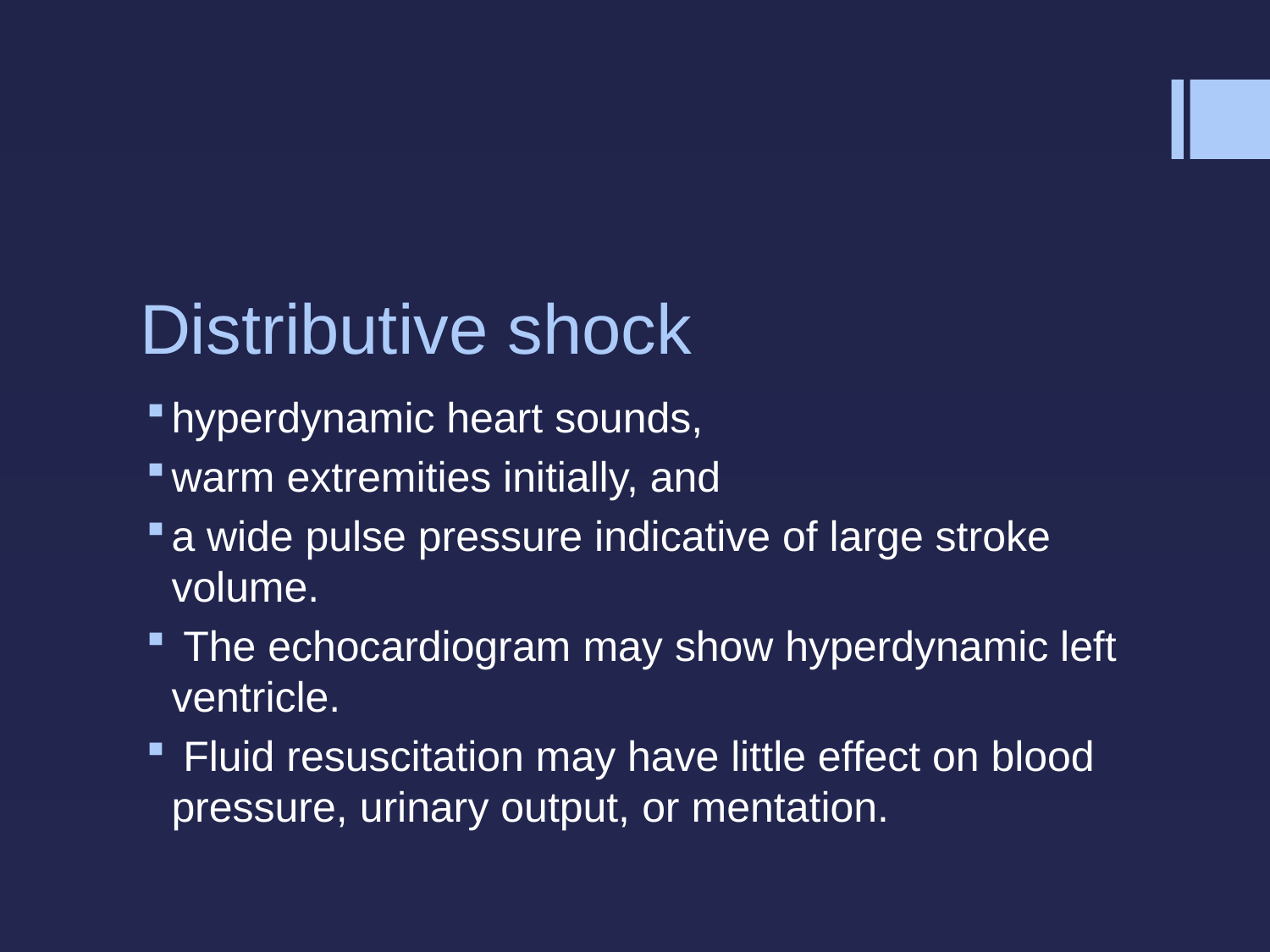

# Distributive shock
hyperdynamic heart sounds,
warm extremities initially, and
a wide pulse pressure indicative of large stroke volume.
 The echocardiogram may show hyperdynamic left ventricle.
 Fluid resuscitation may have little effect on blood pressure, urinary output, or mentation.